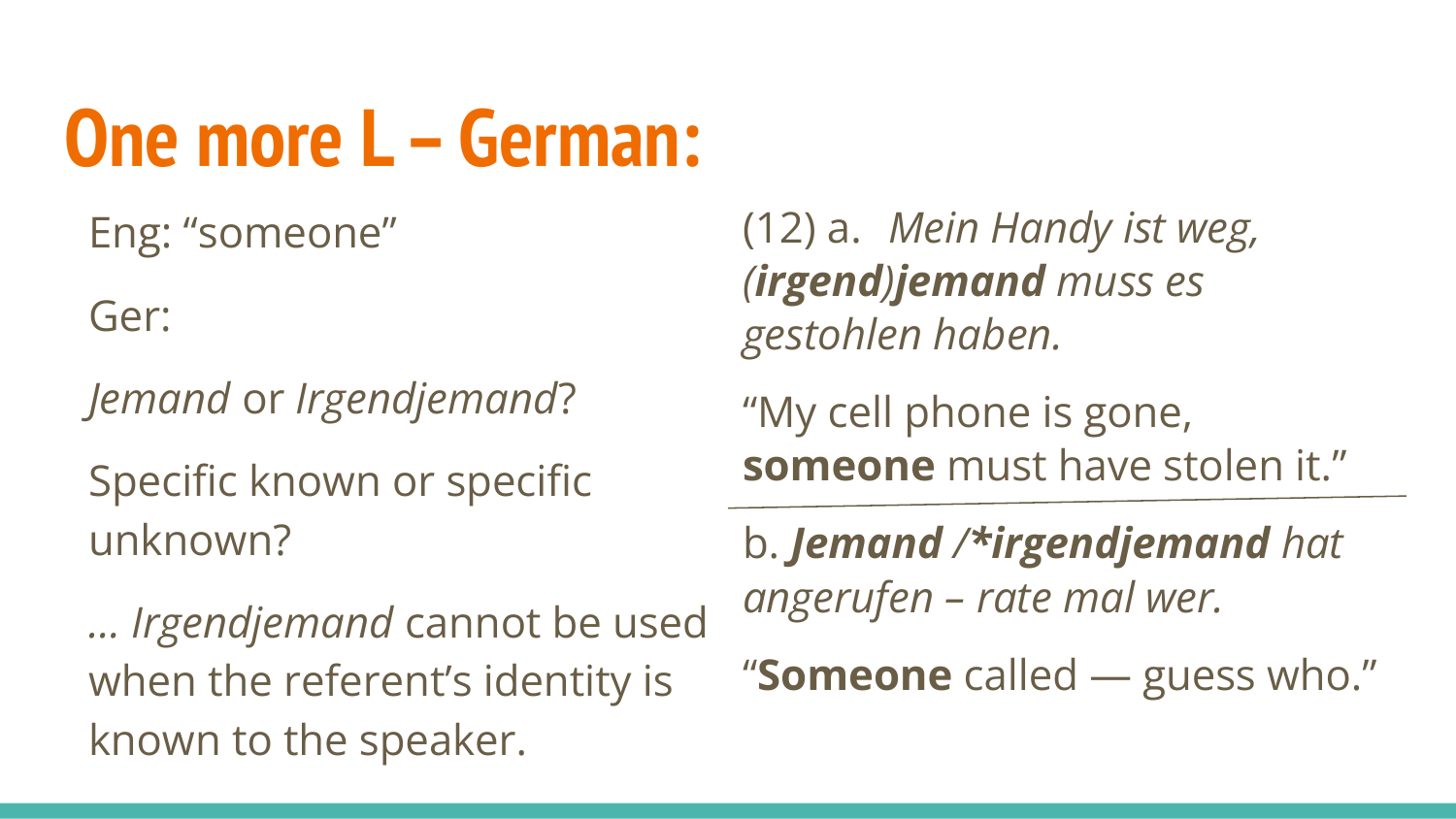

# One more L – German:
Eng: “someone”
Ger:
Jemand or Irgendjemand?
Specific known or specific unknown?
… Irgendjemand cannot be used when the referent’s identity is known to the speaker.

(12) a.	Mein Handy ist weg, (irgend)jemand muss es gestohlen haben.
“My cell phone is gone, someone must have stolen it.”
b. Jemand /*irgendjemand hat angerufen – rate mal wer.
“Someone called — guess who.”